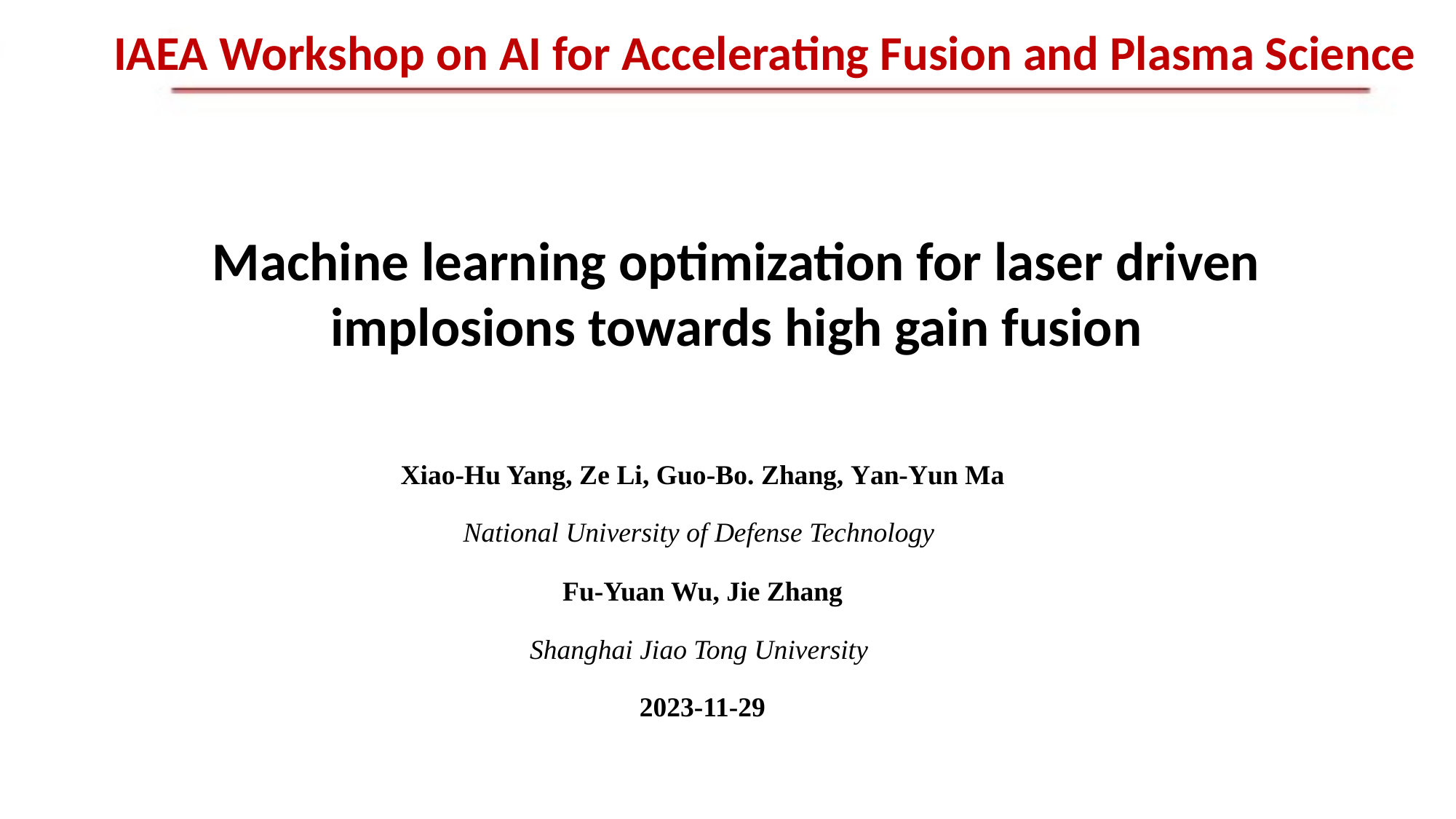

IAEA Workshop on AI for Accelerating Fusion and Plasma Science
Machine learning optimization for laser driven implosions towards high gain fusion
Xiao-Hu Yang, Ze Li, Guo-Bo. Zhang, Yan-Yun Ma
National University of Defense Technology
Fu-Yuan Wu, Jie Zhang
Shanghai Jiao Tong University
2023-11-29